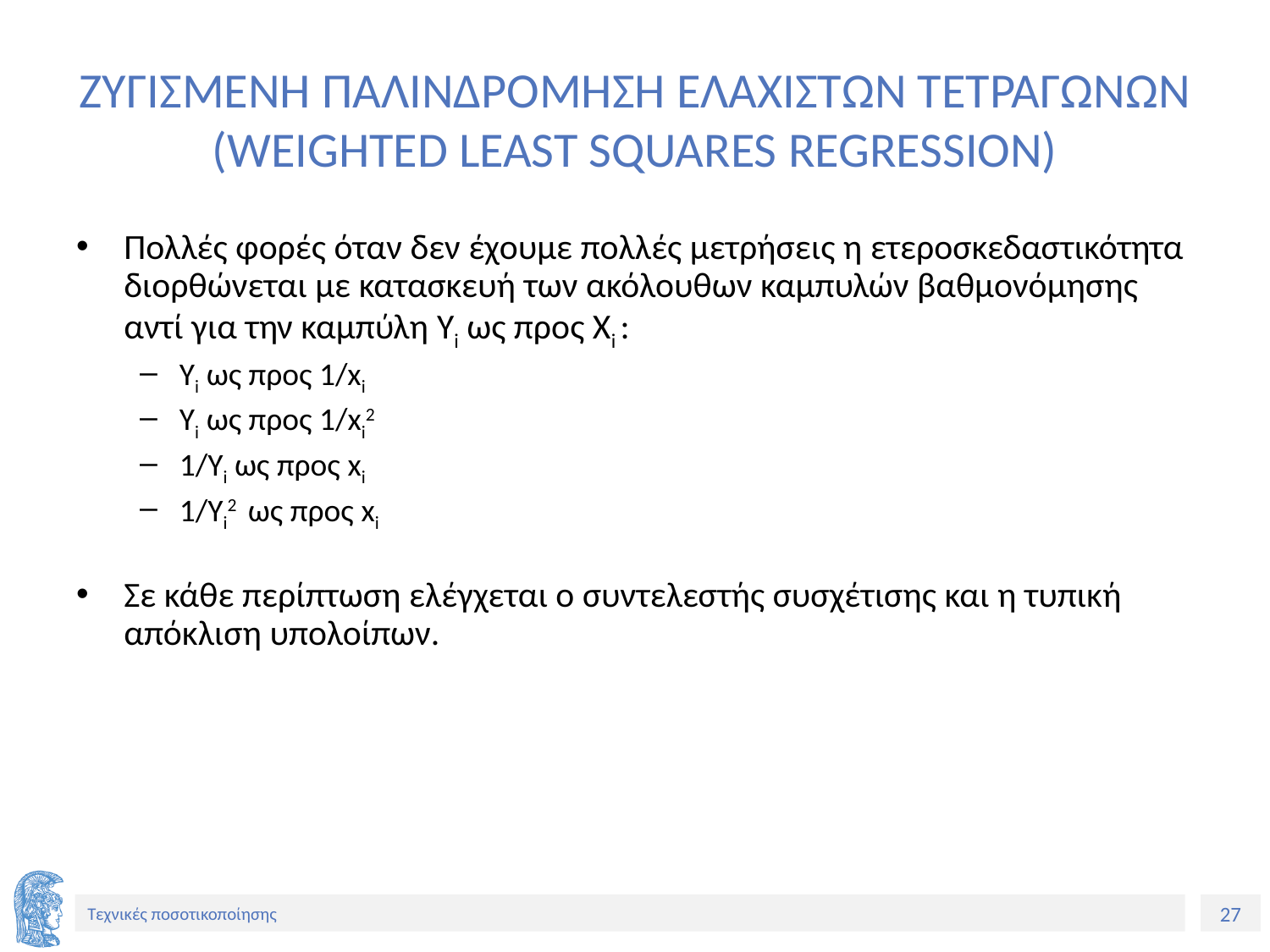

# ΖΥΓΙΣΜΕΝΗ ΠΑΛΙΝΔΡΟΜΗΣΗ ΕΛΑΧΙΣΤΩΝ ΤΕΤΡΑΓΩΝΩΝ (WEIGHTED LEAST SQUARES REGRESSION)
Πολλές φορές όταν δεν έχουμε πολλές μετρήσεις η ετεροσκεδαστικότητα  διορθώνεται με κατασκευή των ακόλουθων καμπυλών βαθμονόμησης αντί για την καμπύλη Yi ως προς Χi :
Yi ως προς 1/xi
Yi ως προς 1/xi2
1/Yi ως προς xi
1/Yi2  ως προς xi

Σε κάθε περίπτωση ελέγχεται ο συντελεστής συσχέτισης και η τυπική απόκλιση υπολοίπων.